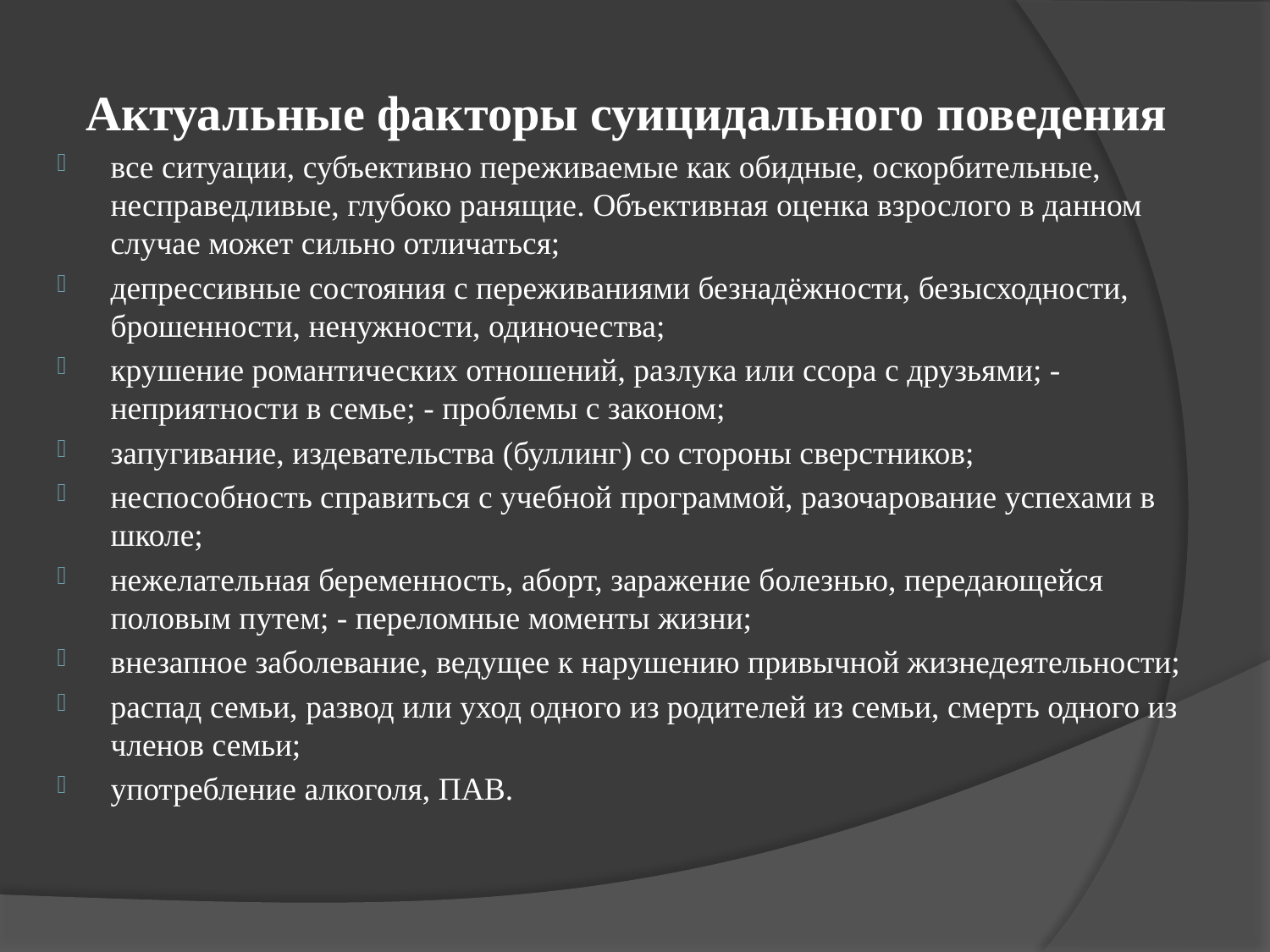

Актуальные факторы суицидального поведения
все ситуации, субъективно переживаемые как обидные, оскорбительные, несправедливые, глубоко ранящие. Объективная оценка взрослого в данном случае может сильно отличаться;
депрессивные состояния с переживаниями безнадёжности, безысходности, брошенности, ненужности, одиночества;
крушение романтических отношений, разлука или ссора с друзьями; - неприятности в семье; - проблемы с законом;
запугивание, издевательства (буллинг) со стороны сверстников;
неспособность справиться с учебной программой, разочарование успехами в школе;
нежелательная беременность, аборт, заражение болезнью, передающейся половым путем; - переломные моменты жизни;
внезапное заболевание, ведущее к нарушению привычной жизнедеятельности;
распад семьи, развод или уход одного из родителей из семьи, смерть одного из членов семьи;
употребление алкоголя, ПАВ.